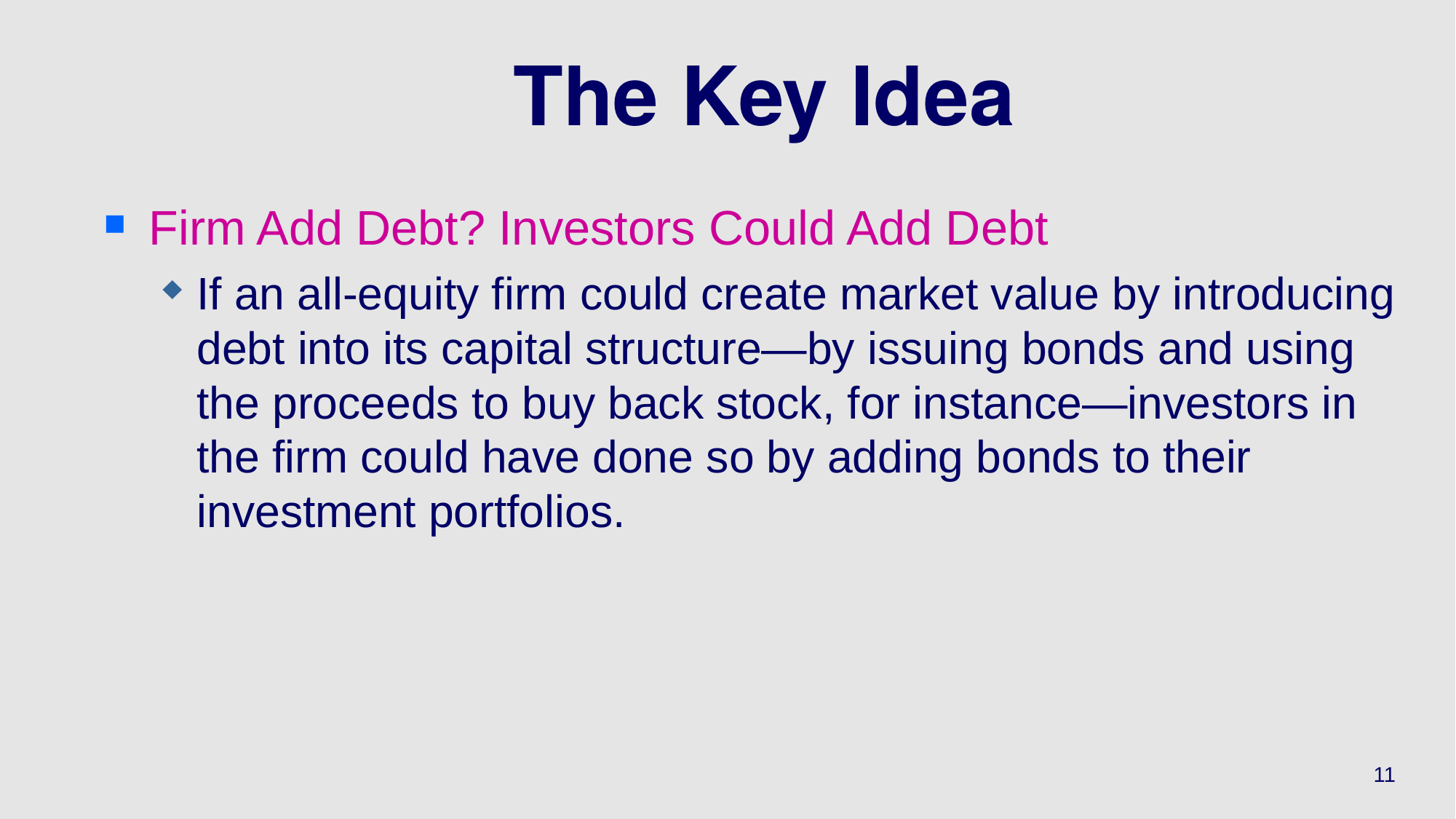

# The Key Idea
Firm Add Debt? Investors Could Add Debt
If an all-equity firm could create market value by introducing debt into its capital structure—by issuing bonds and using the proceeds to buy back stock, for instance—investors in the firm could have done so by adding bonds to their investment portfolios.
11